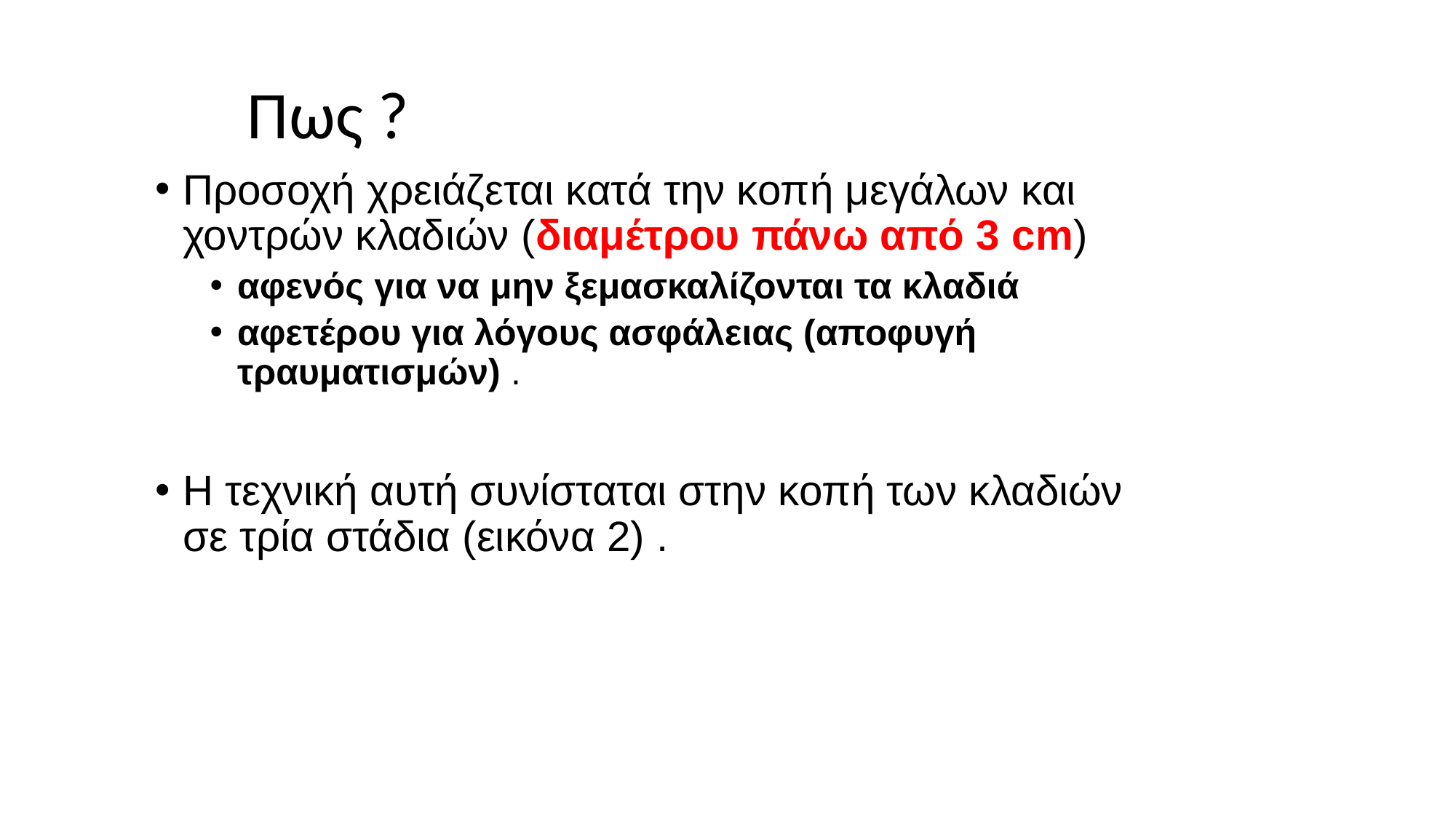

# Πως ?
Προσοχή χρειάζεται κατά την κοπή μεγάλων και χοντρών κλαδιών (διαμέτρου πάνω από 3 cm)
αφενός για να μην ξεμασκαλίζονται τα κλαδιά
αφετέρου για λόγους ασφάλειας (αποφυγή τραυματισμών) .

Η τεχνική αυτή συνίσταται στην κοπή των κλαδιών σε τρία στάδια (εικόνα 2) .